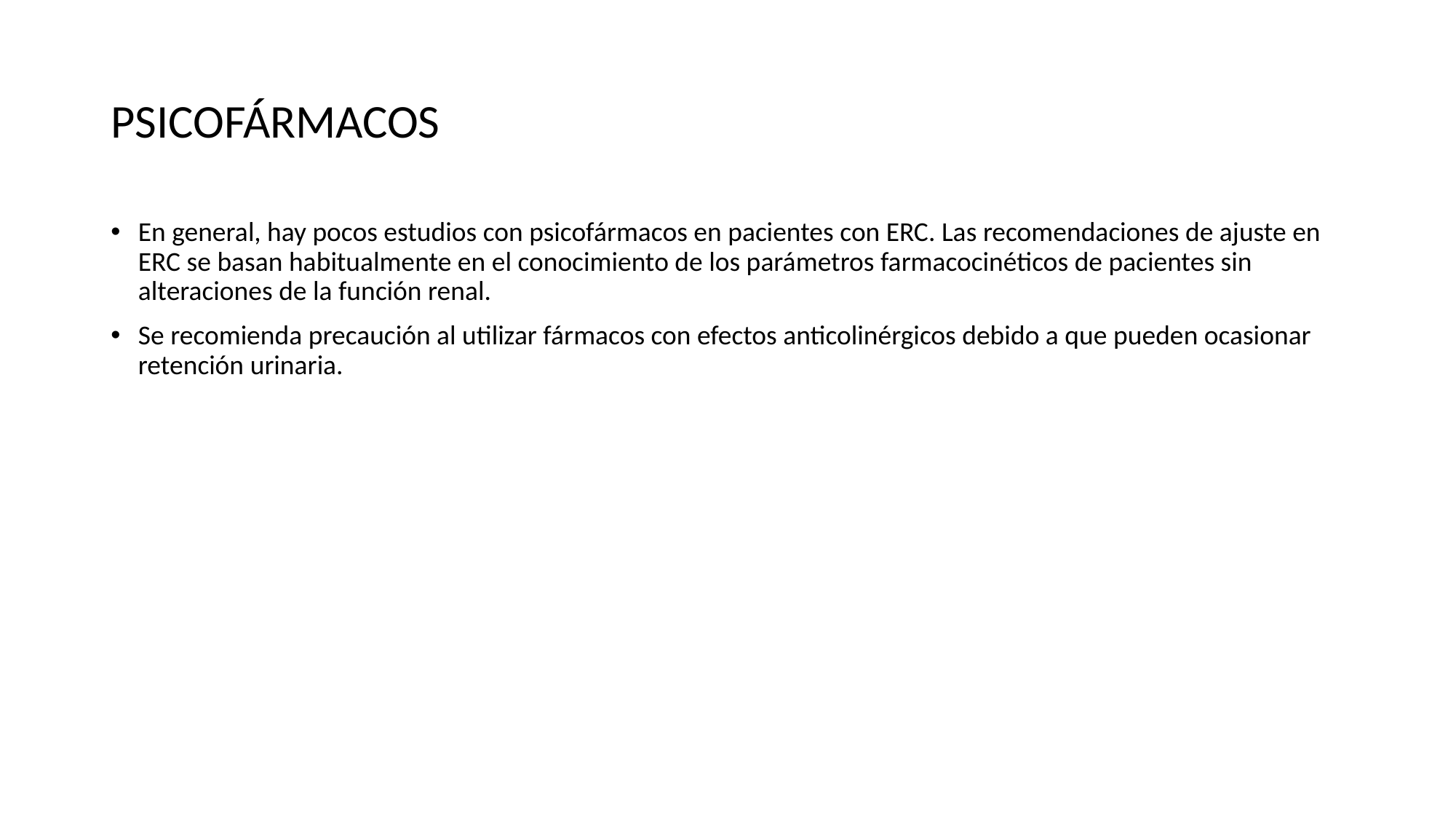

# PSICOFÁRMACOS
En general, hay pocos estudios con psicofármacos en pacientes con ERC. Las recomendaciones de ajuste en ERC se basan habitualmente en el conocimiento de los parámetros farmacocinéticos de pacientes sin alteraciones de la función renal.
Se recomienda precaución al utilizar fármacos con efectos anticolinérgicos debido a que pueden ocasionar retención urinaria.